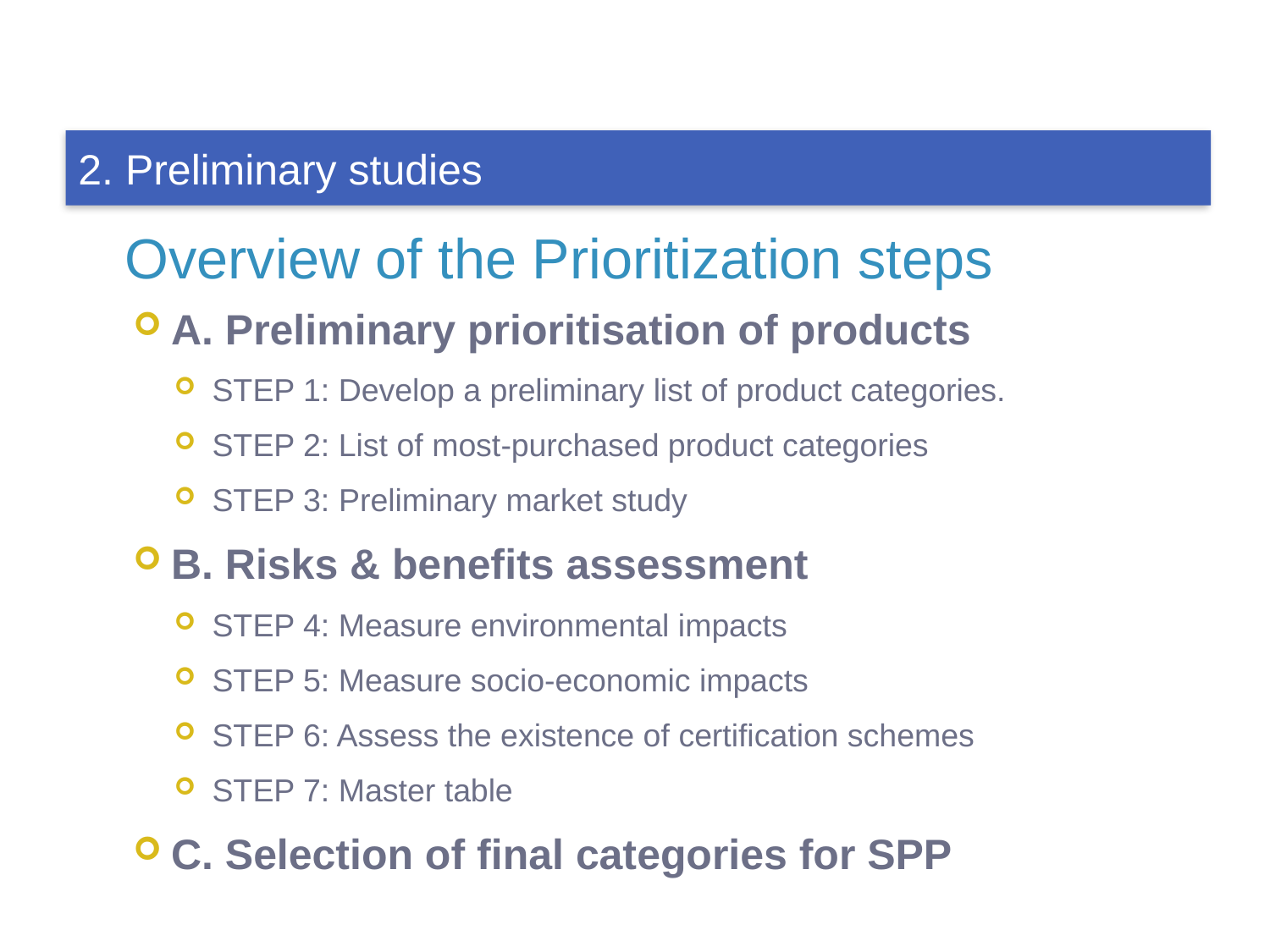

2. Preliminary studies
Overview of the Prioritization steps
A. Preliminary prioritisation of products
STEP 1: Develop a preliminary list of product categories.
STEP 2: List of most-purchased product categories
STEP 3: Preliminary market study
B. Risks & benefits assessment
STEP 4: Measure environmental impacts
STEP 5: Measure socio-economic impacts
STEP 6: Assess the existence of certification schemes
STEP 7: Master table
C. Selection of final categories for SPP